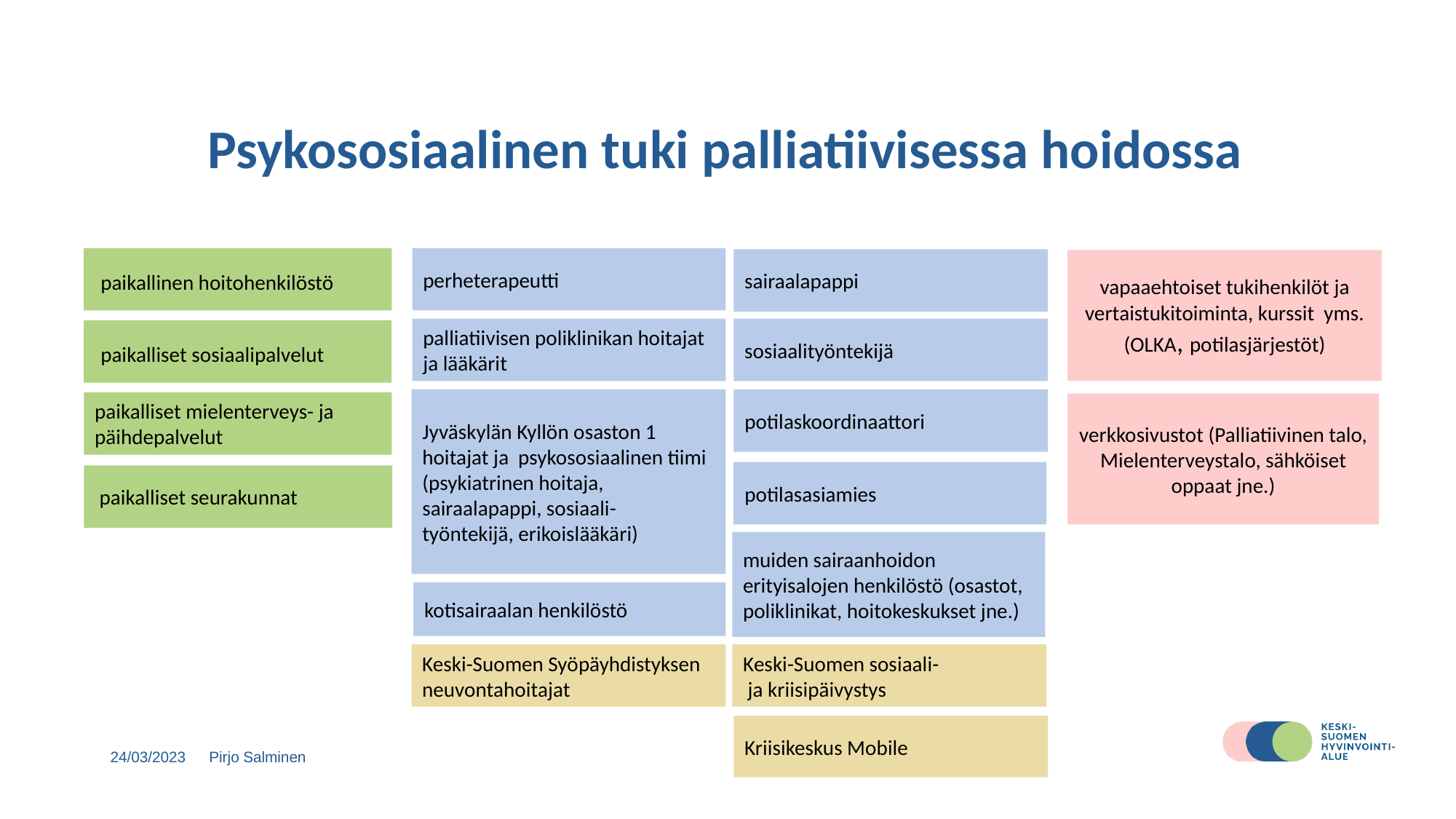

#
Psykososiaalinen tuki palliatiivisessa hoidossa
perheterapeutti
 paikallinen hoitohenkilöstö
sairaalapappi
vapaaehtoiset tukihenkilöt ja vertaistukitoiminta, kurssit  yms. (OLKA, potilasjärjestöt)
sosiaalityöntekijä
palliatiivisen poliklinikan hoitajat ja lääkärit
 paikalliset sosiaalipalvelut
Jyväskylän Kyllön osaston 1 hoitajat ja  psykososiaalinen tiimi (psykiatrinen hoitaja, sairaalapappi, sosiaali-työntekijä, erikoislääkäri)
potilaskoordinaattori
paikalliset mielenterveys- ja päihdepalvelut
verkkosivustot (Palliatiivinen talo, Mielenterveystalo, sähköiset oppaat jne.)
potilasasiamies
 paikalliset seurakunnat

muiden sairaanhoidon erityisalojen henkilöstö (osastot, poliklinikat, hoitokeskukset jne.)
kotisairaalan henkilöstö
Keski-Suomen Syöpäyhdistyksen neuvontahoitajat
Keski-Suomen sosiaali-
 ja kriisipäivystys

Kriisikeskus Mobile

24/03/2023
Pirjo Salminen